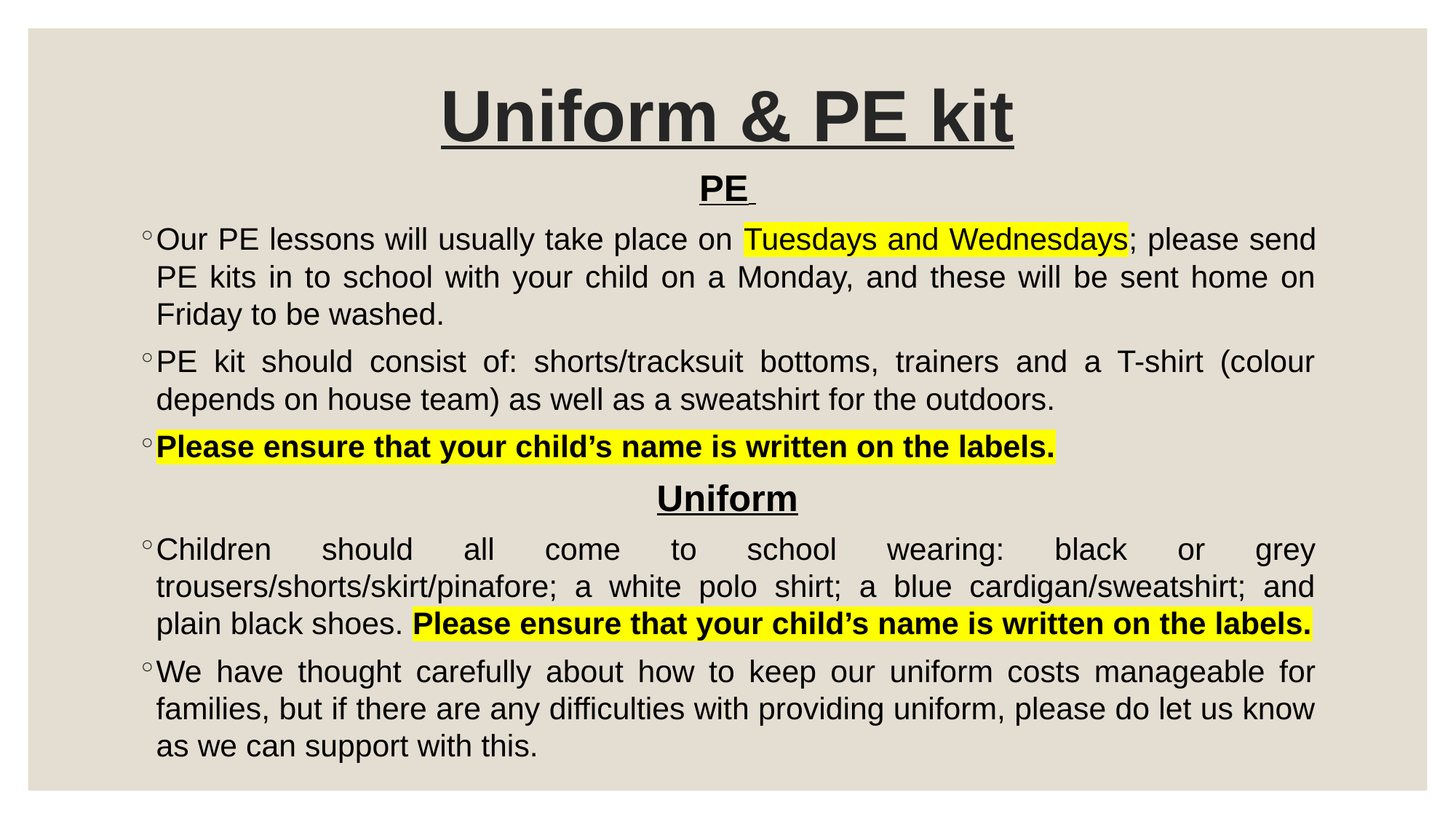

# Uniform & PE kit
PE
Our PE lessons will usually take place on Tuesdays and Wednesdays; please send PE kits in to school with your child on a Monday, and these will be sent home on Friday to be washed.
PE kit should consist of: shorts/tracksuit bottoms, trainers and a T-shirt (colour depends on house team) as well as a sweatshirt for the outdoors.
Please ensure that your child’s name is written on the labels.
Uniform
Children should all come to school wearing: black or grey trousers/shorts/skirt/pinafore; a white polo shirt; a blue cardigan/sweatshirt; and plain black shoes. Please ensure that your child’s name is written on the labels.
We have thought carefully about how to keep our uniform costs manageable for families, but if there are any difficulties with providing uniform, please do let us know as we can support with this.